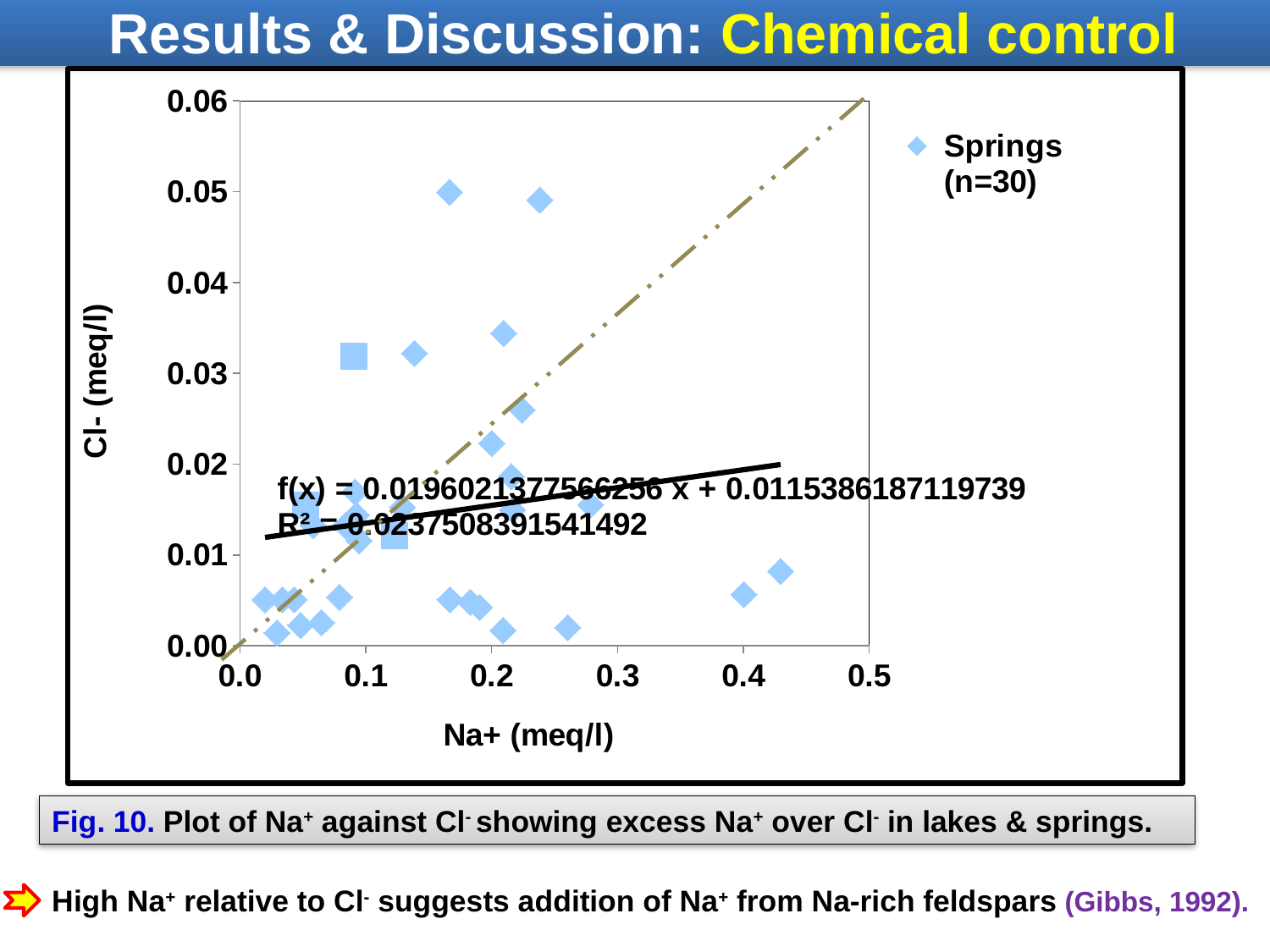

Results & Discussion: Chemical control

### Chart

| Category |  |  |
|---|---|---|
Fig. 10. Plot of Na+ against Cl- showing excess Na+ over Cl- in lakes & springs.
High Na+ relative to Cl- suggests addition of Na+ from Na-rich feldspars (Gibbs, 1992).